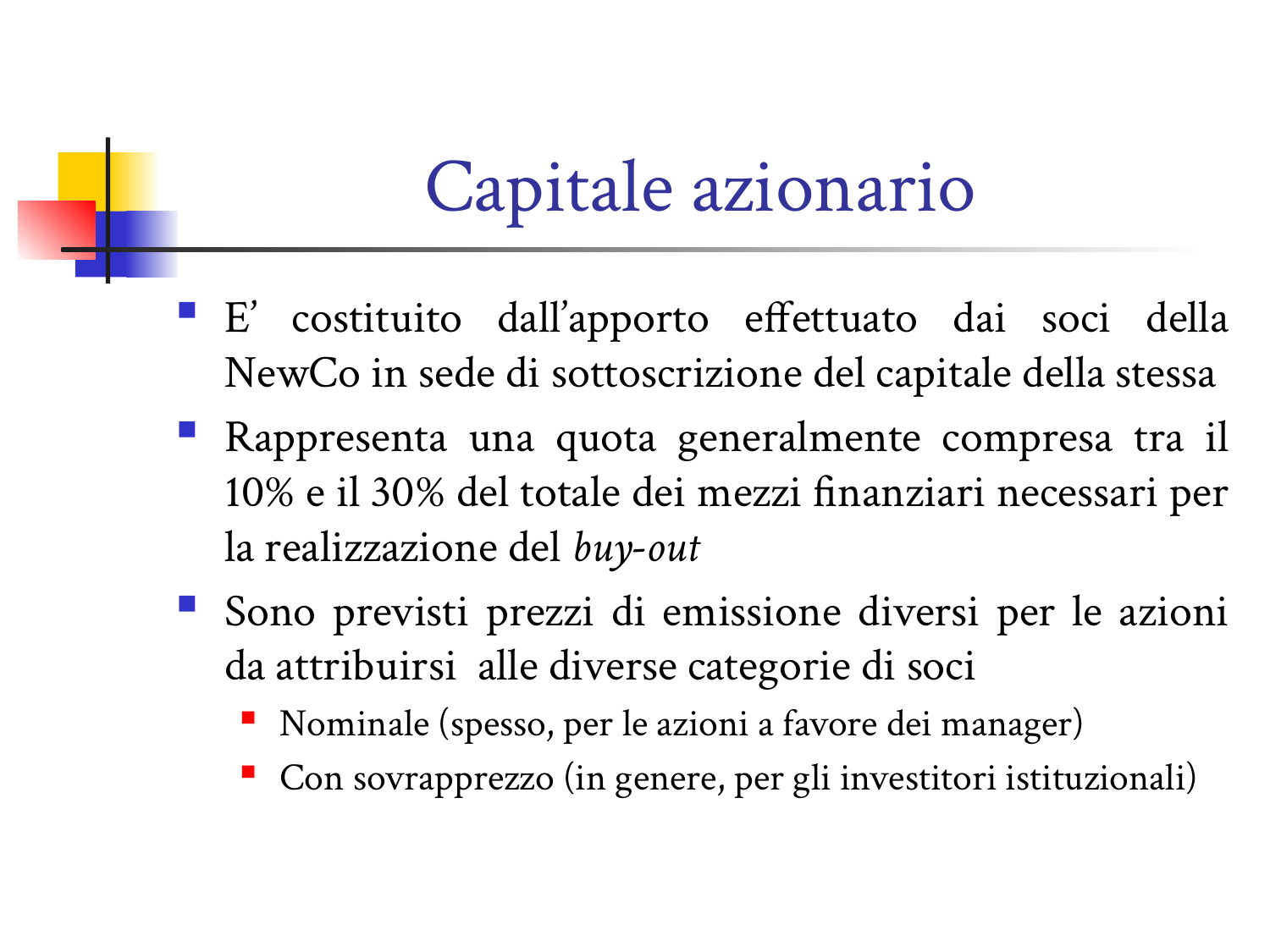

# Capitale azionario
E’ costituito dall’apporto effettuato dai soci della NewCo in sede di sottoscrizione del capitale della stessa
Rappresenta una quota generalmente compresa tra il 10% e il 30% del totale dei mezzi finanziari necessari per la realizzazione del buy-out
Sono previsti prezzi di emissione diversi per le azioni da attribuirsi  alle diverse categorie di soci
Nominale (spesso, per le azioni a favore dei manager)
Con sovrapprezzo (in genere, per gli investitori istituzionali)